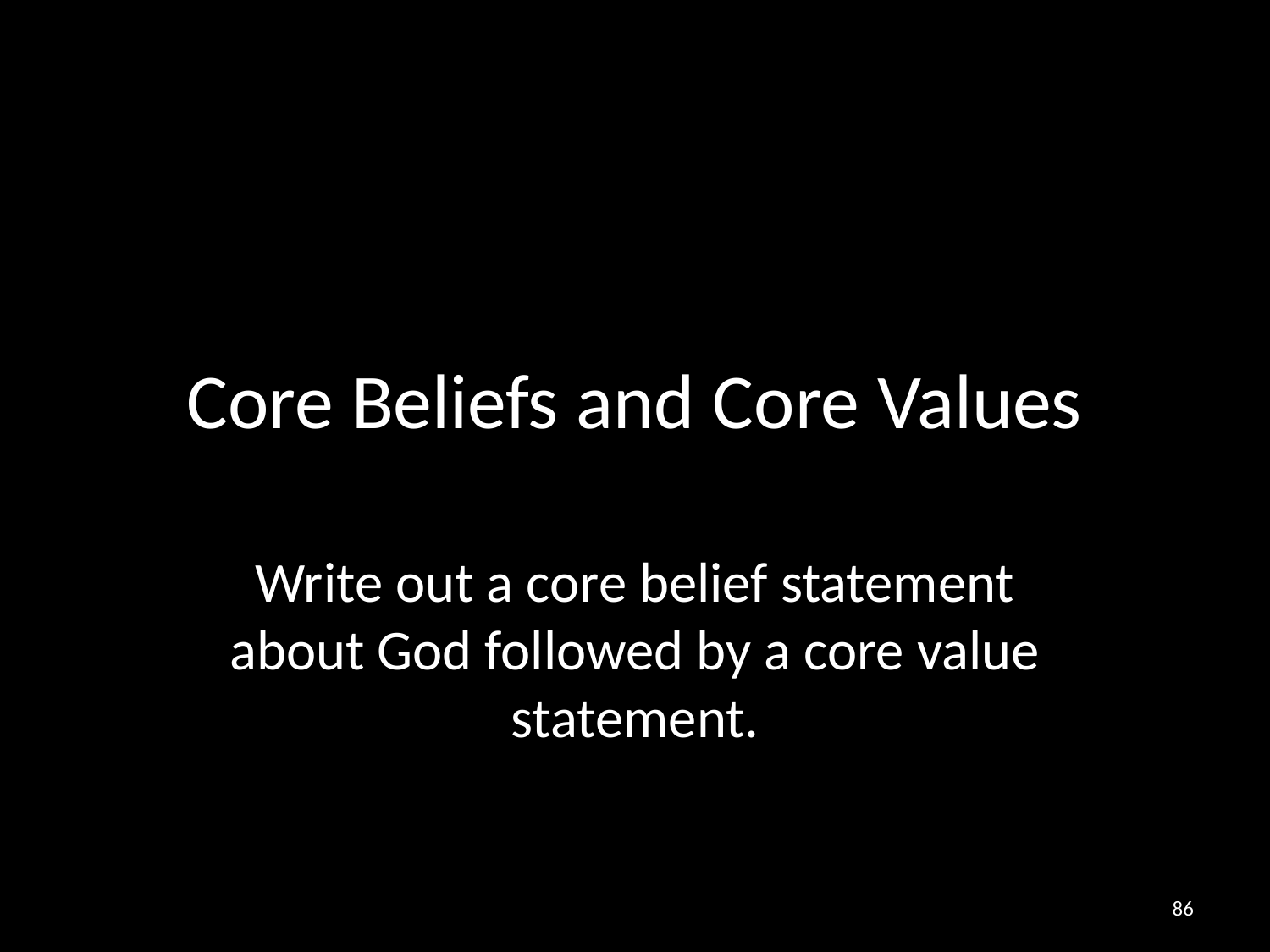

# Core Beliefs and Core Values
Write out a core belief statement about God followed by a core value statement.
86